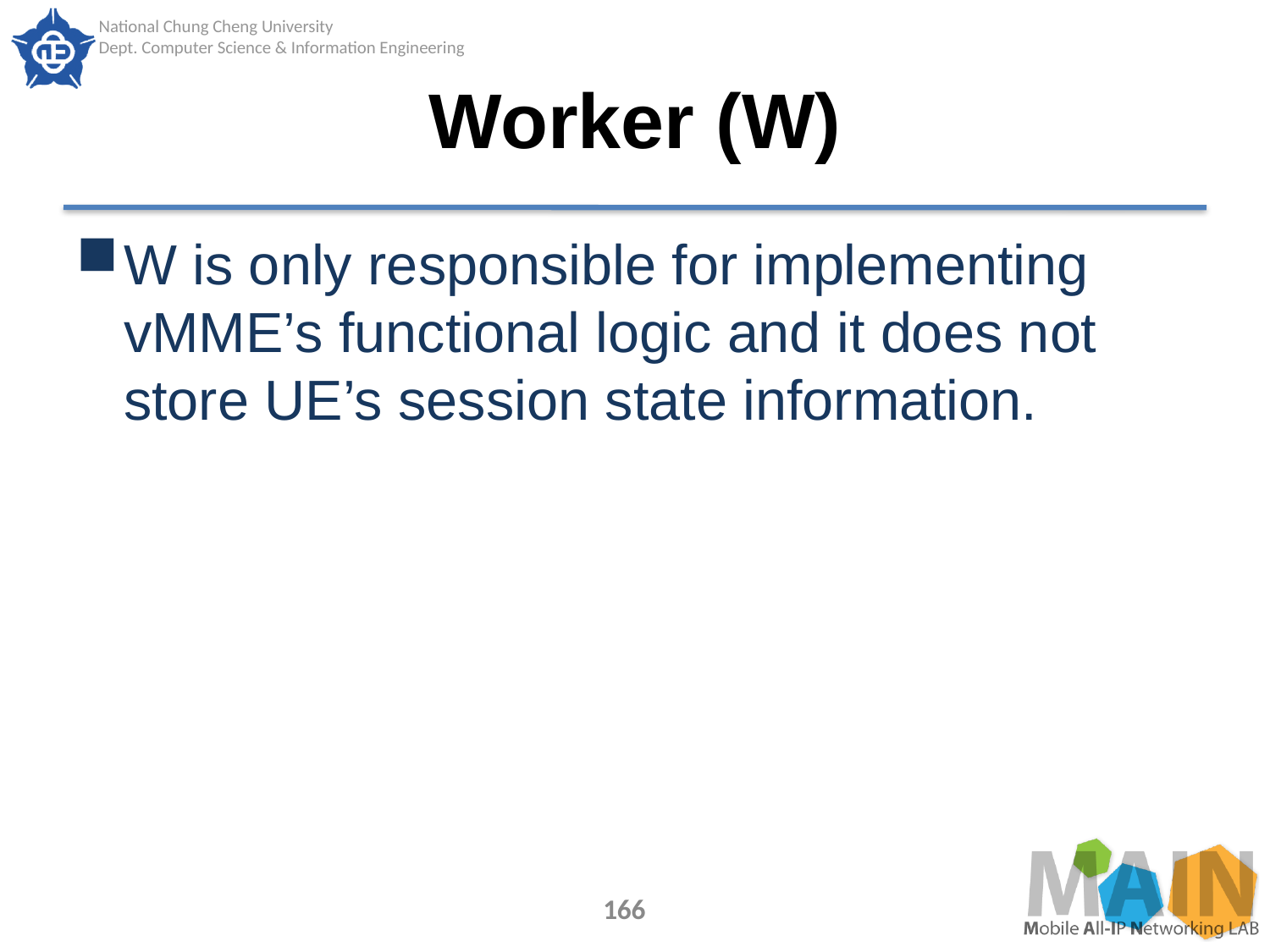

# Worker (W)
W is only responsible for implementing vMME’s functional logic and it does not store UE’s session state information.

166